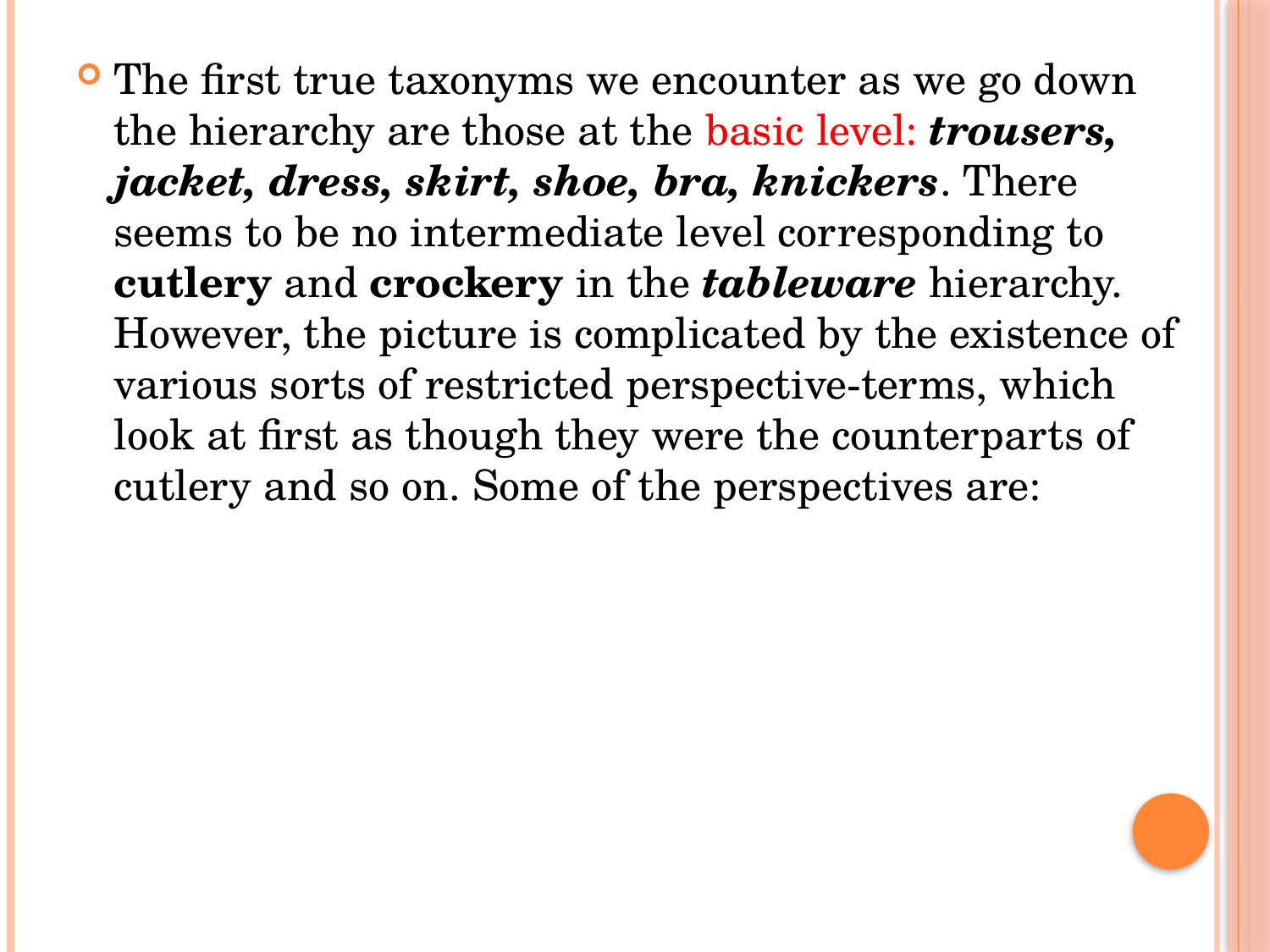

The first true taxonyms we encounter as we go down the hierarchy are those at the basic level: trousers, jacket, dress, skirt, shoe, bra, knickers. There seems to be no intermediate level corresponding to cutlery and crockery in the tableware hierarchy. However, the picture is complicated by the existence of various sorts of restricted perspective-terms, which look at first as though they were the counterparts of cutlery and so on. Some of the perspectives are: